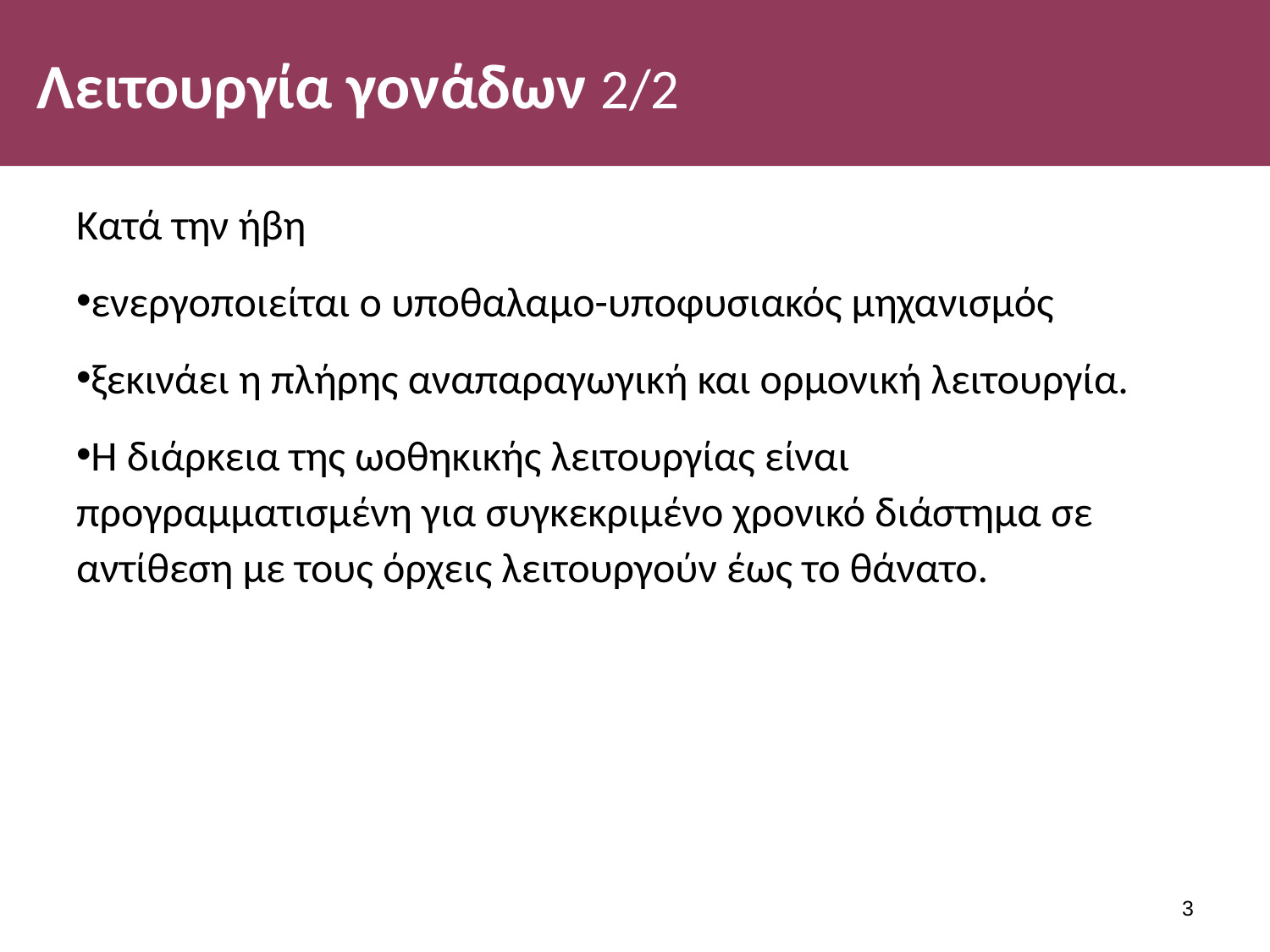

# Λειτουργία γονάδων 2/2
Κατά την ήβη
ενεργοποιείται ο υποθαλαμo-υποφυσιακός μηχανισμός
ξεκινάει η πλήρης αναπαραγωγική και ορμονική λειτουργία.
Η διάρκεια της ωοθηκικής λειτουργίας είναι προγραμματισμένη για συγκεκριμένο χρονικό διάστημα σε αντίθεση με τους όρχεις λειτουργούν έως το θάνατο.

3